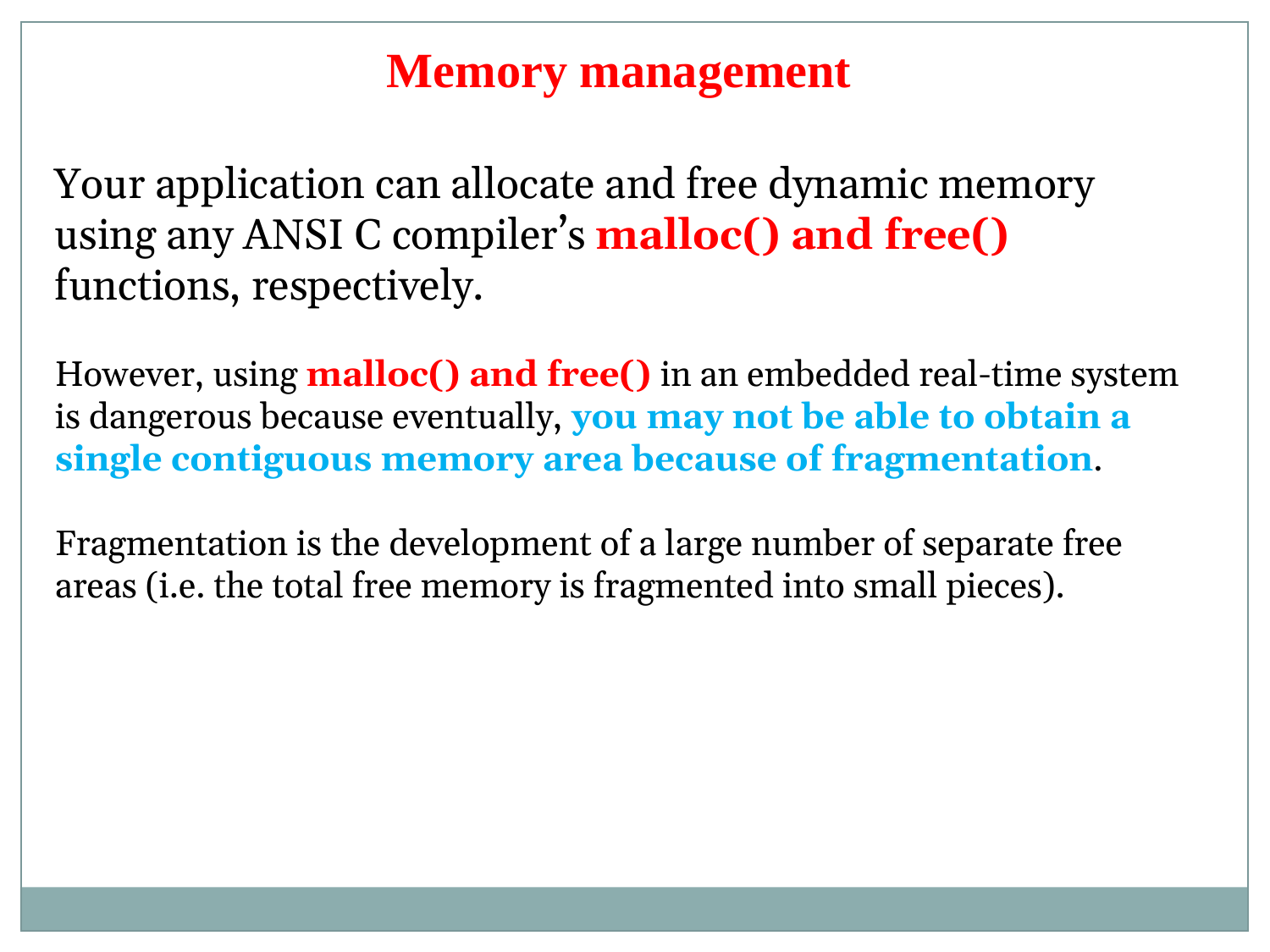

Memory management

Your application can allocate and free dynamic memory using any ANSI C compiler’s malloc() and free() functions, respectively.

However, using malloc() and free() in an embedded real-time system is dangerous because eventually, you may not be able to obtain a single contiguous memory area because of fragmentation.

Fragmentation is the development of a large number of separate free areas (i.e. the total free memory is fragmented into small pieces).